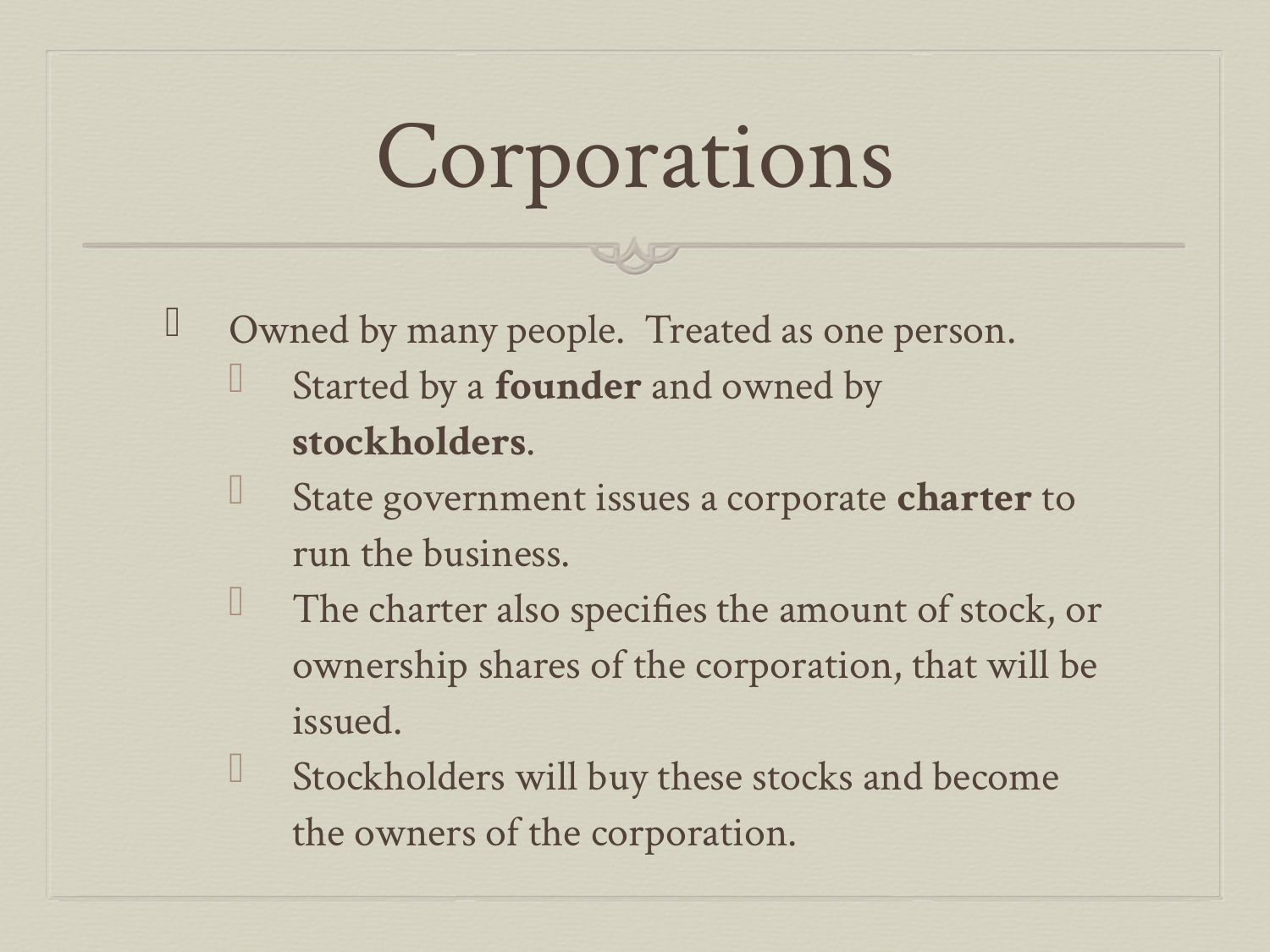

# Corporations
Owned by many people.  Treated as one person.
Started by a founder and owned by stockholders.
State government issues a corporate charter to run the business.
The charter also specifies the amount of stock, or ownership shares of the corporation, that will be issued.
Stockholders will buy these stocks and become the owners of the corporation.